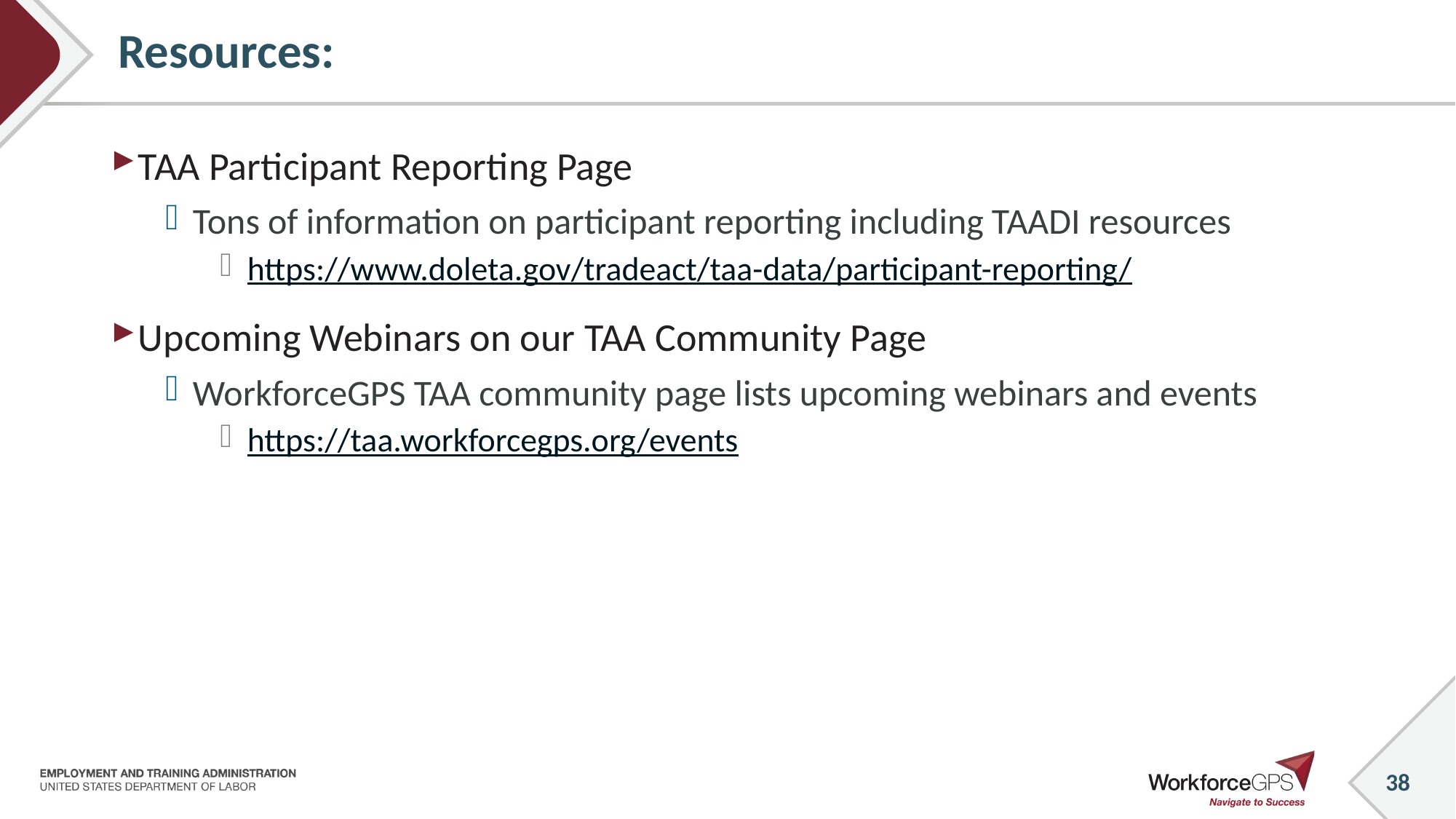

# Resources:
TAA Participant Reporting Page
Tons of information on participant reporting including TAADI resources
https://www.doleta.gov/tradeact/taa-data/participant-reporting/
Upcoming Webinars on our TAA Community Page
WorkforceGPS TAA community page lists upcoming webinars and events
https://taa.workforcegps.org/events
38